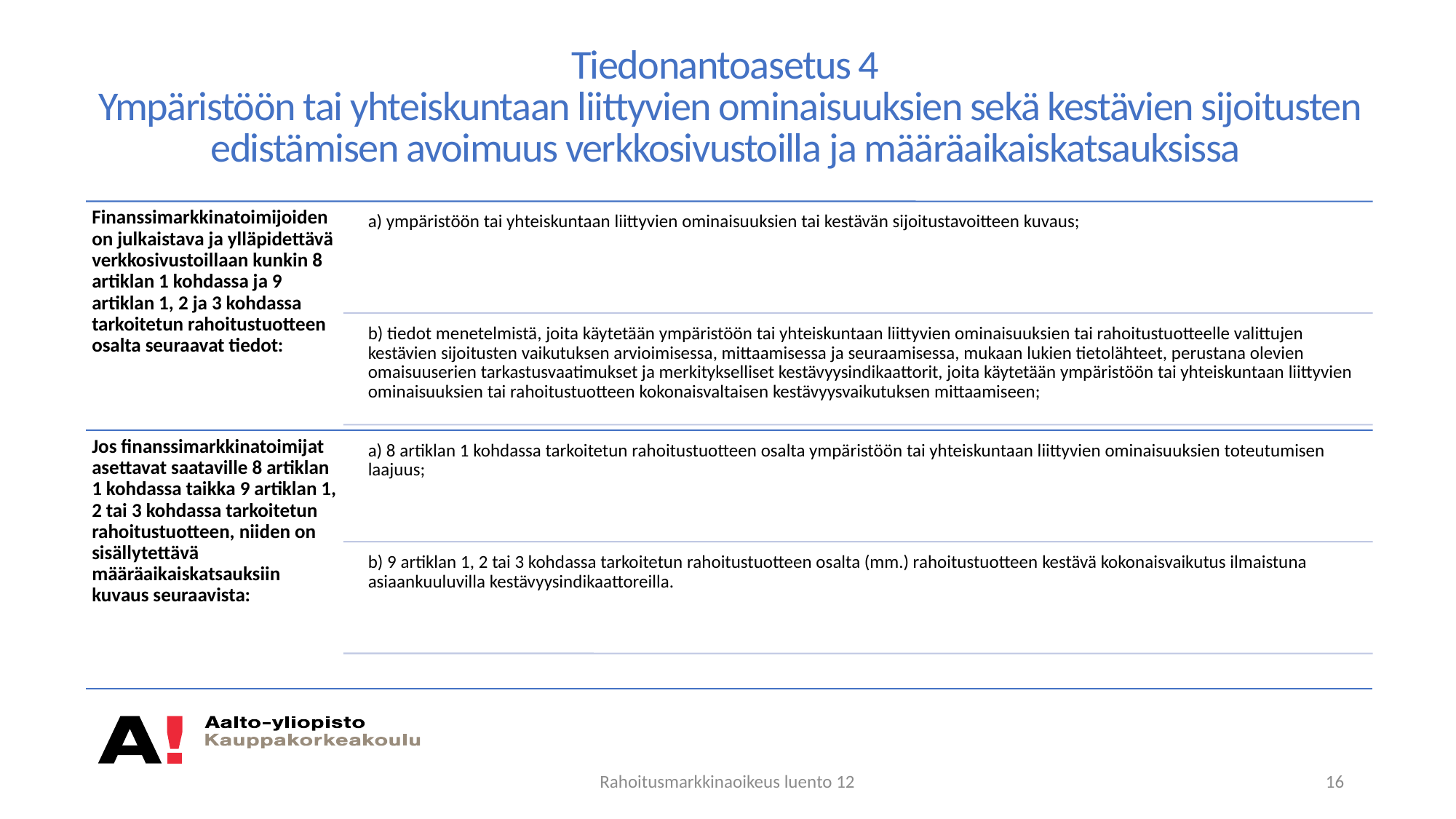

# Tiedonantoasetus 4 Ympäristöön tai yhteiskuntaan liittyvien ominaisuuksien sekä kestävien sijoitusten edistämisen avoimuus verkkosivustoilla ja määräaikaiskatsauksissa
Finanssimarkkinatoimijoiden on julkaistava ja ylläpidettävä verkkosivustoillaan kunkin 8 artiklan 1 kohdassa ja 9 artiklan 1, 2 ja 3 kohdassa tarkoitetun rahoitustuotteen osalta seuraavat tiedot:
a) ympäristöön tai yhteiskuntaan liittyvien ominaisuuksien tai kestävän sijoitustavoitteen kuvaus;
b) tiedot menetelmistä, joita käytetään ympäristöön tai yhteiskuntaan liittyvien ominaisuuksien tai rahoitustuotteelle valittujen kestävien sijoitusten vaikutuksen arvioimisessa, mittaamisessa ja seuraamisessa, mukaan lukien tietolähteet, perustana olevien omaisuuserien tarkastusvaatimukset ja merkitykselliset kestävyysindikaattorit, joita käytetään ympäristöön tai yhteiskuntaan liittyvien ominaisuuksien tai rahoitustuotteen kokonaisvaltaisen kestävyysvaikutuksen mittaamiseen;
Jos finanssimarkkinatoimijat asettavat saataville 8 artiklan 1 kohdassa taikka 9 artiklan 1, 2 tai 3 kohdassa tarkoitetun rahoitustuotteen, niiden on sisällytettävä määräaikaiskatsauksiin kuvaus seuraavista:
a) 8 artiklan 1 kohdassa tarkoitetun rahoitustuotteen osalta ympäristöön tai yhteiskuntaan liittyvien ominaisuuksien toteutumisen laajuus;
b) 9 artiklan 1, 2 tai 3 kohdassa tarkoitetun rahoitustuotteen osalta (mm.) rahoitustuotteen kestävä kokonaisvaikutus ilmaistuna asiaankuuluvilla kestävyysindikaattoreilla.
Rahoitusmarkkinaoikeus luento 12
16